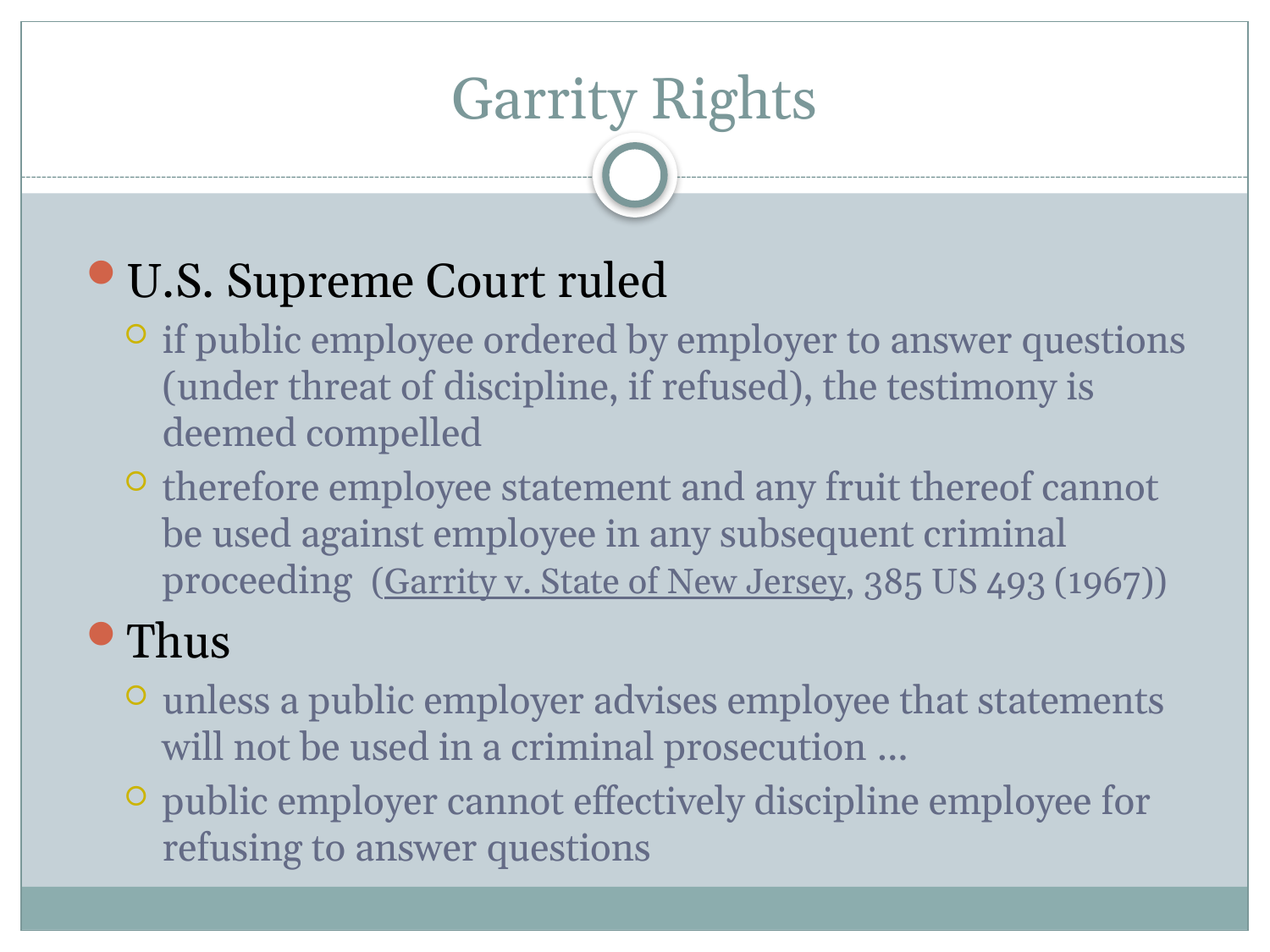

# Garrity Rights
U.S. Supreme Court ruled
if public employee ordered by employer to answer questions (under threat of discipline, if refused), the testimony is deemed compelled
therefore employee statement and any fruit thereof cannot be used against employee in any subsequent criminal proceeding  (Garrity v. State of New Jersey, 385 US 493 (1967))
Thus
unless a public employer advises employee that statements will not be used in a criminal prosecution …
public employer cannot effectively discipline employee for refusing to answer questions